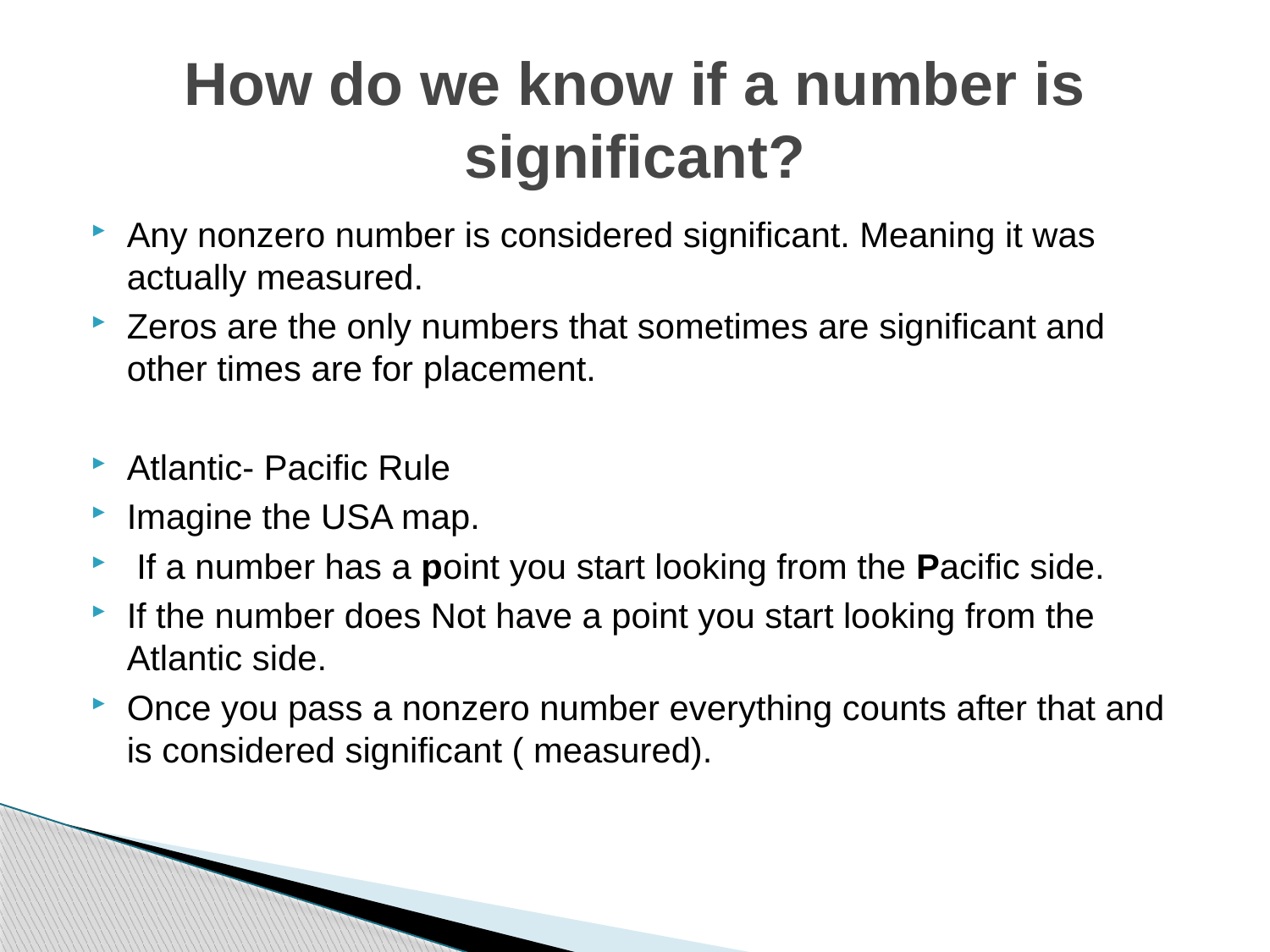

# How do we know if a number is significant?
Any nonzero number is considered significant. Meaning it was actually measured.
Zeros are the only numbers that sometimes are significant and other times are for placement.

Atlantic- Pacific Rule
Imagine the USA map.
 If a number has a point you start looking from the Pacific side.
If the number does Not have a point you start looking from the Atlantic side.
Once you pass a nonzero number everything counts after that and is considered significant ( measured).